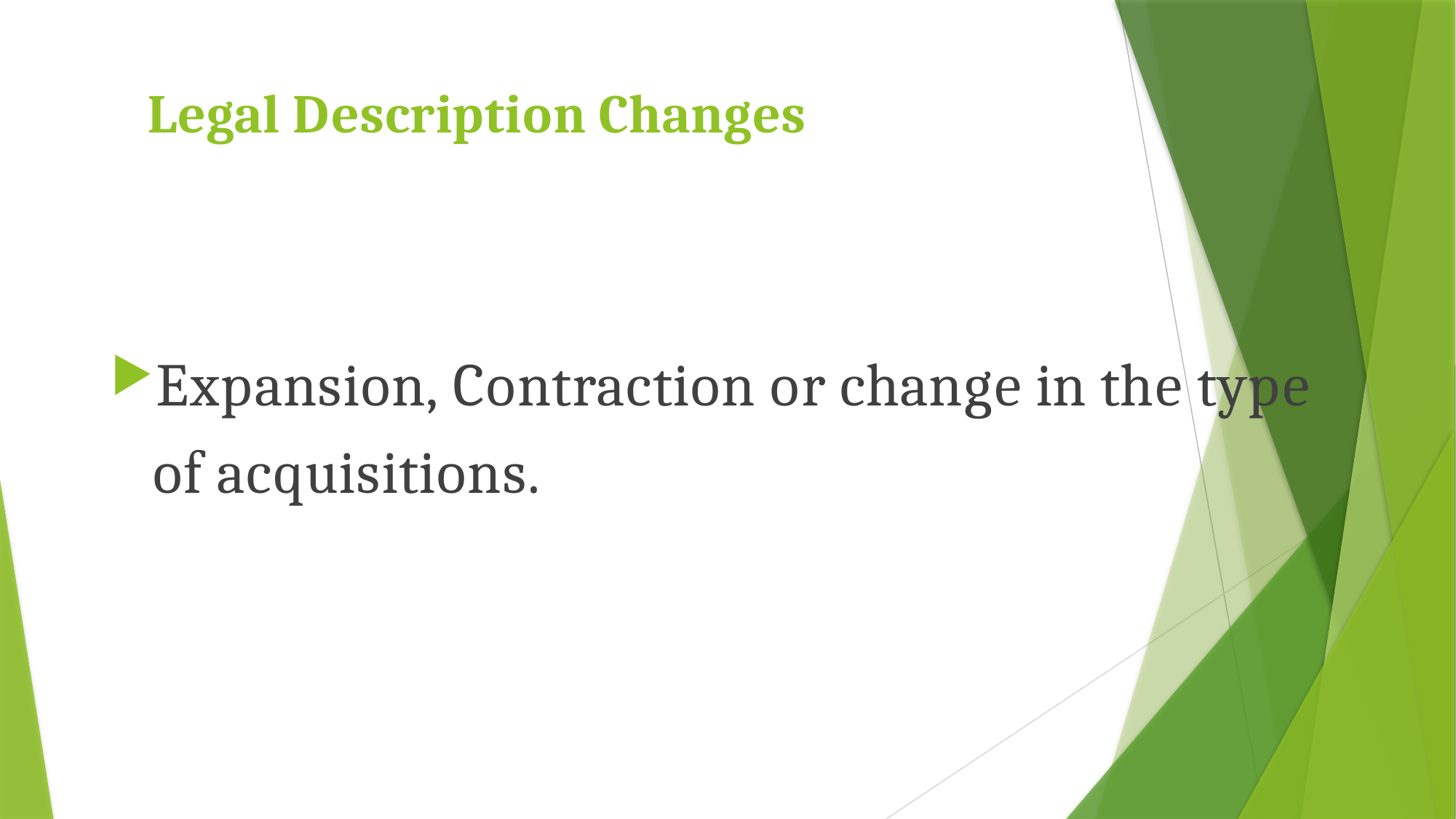

# Legal Description Changes
Expansion, Contraction or change in the type of acquisitions.